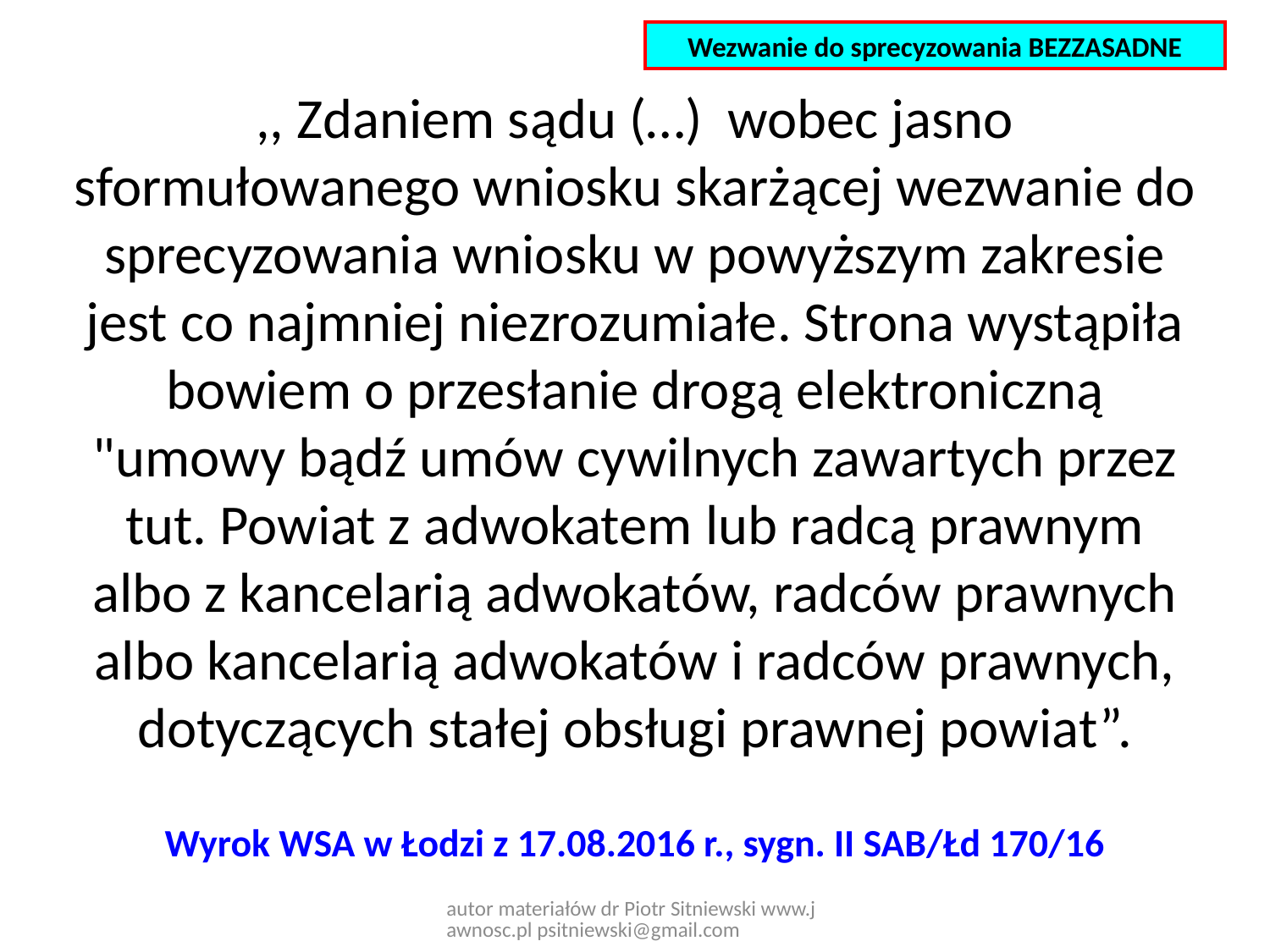

Wezwanie do sprecyzowania BEZZASADNE
,, Zdaniem sądu (…)  wobec jasno sformułowanego wniosku skarżącej wezwanie do sprecyzowania wniosku w powyższym zakresie jest co najmniej niezrozumiałe. Strona wystąpiła bowiem o przesłanie drogą elektroniczną "umowy bądź umów cywilnych zawartych przez tut. Powiat z adwokatem lub radcą prawnym albo z kancelarią adwokatów, radców prawnych albo kancelarią adwokatów i radców prawnych, dotyczących stałej obsługi prawnej powiat”.

Wyrok WSA w Łodzi z 17.08.2016 r., sygn. II SAB/Łd 170/16
autor materiałów dr Piotr Sitniewski www.jawnosc.pl psitniewski@gmail.com